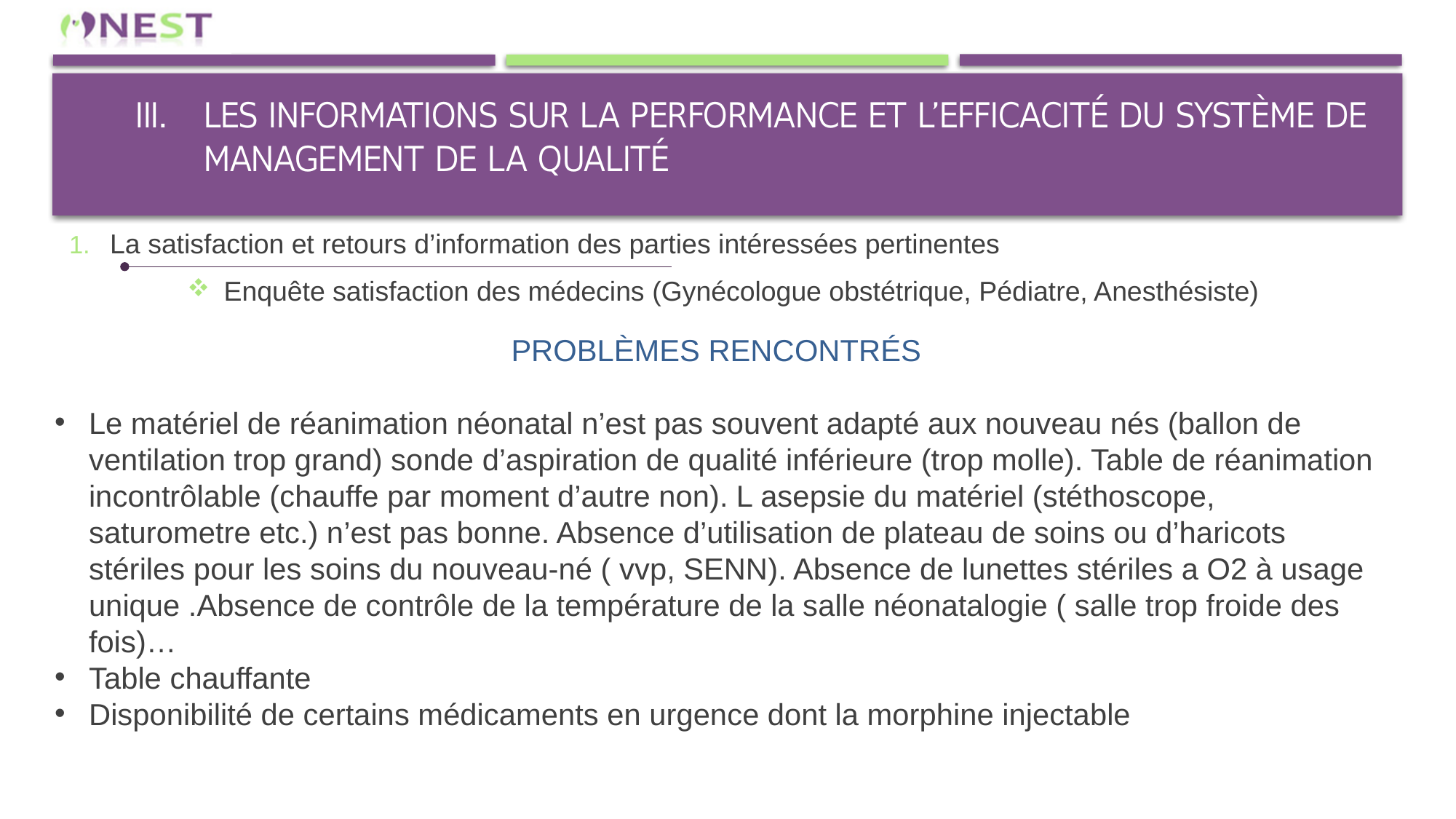

# Les informations sur la performance et l’efficacité du système de management de la qualité
La satisfaction et retours d’information des parties intéressées pertinentes
Enquête satisfaction des médecins (Gynécologue obstétrique, Pédiatre, Anesthésiste)
PROBLÈMES RENCONTRÉS

Le matériel de réanimation néonatal n’est pas souvent adapté aux nouveau nés (ballon de ventilation trop grand) sonde d’aspiration de qualité inférieure (trop molle). Table de réanimation incontrôlable (chauffe par moment d’autre non). L asepsie du matériel (stéthoscope, saturometre etc.) n’est pas bonne. Absence d’utilisation de plateau de soins ou d’haricots stériles pour les soins du nouveau-né ( vvp, SENN). Absence de lunettes stériles a O2 à usage unique .Absence de contrôle de la température de la salle néonatalogie ( salle trop froide des fois)…
Table chauffante
Disponibilité de certains médicaments en urgence dont la morphine injectable